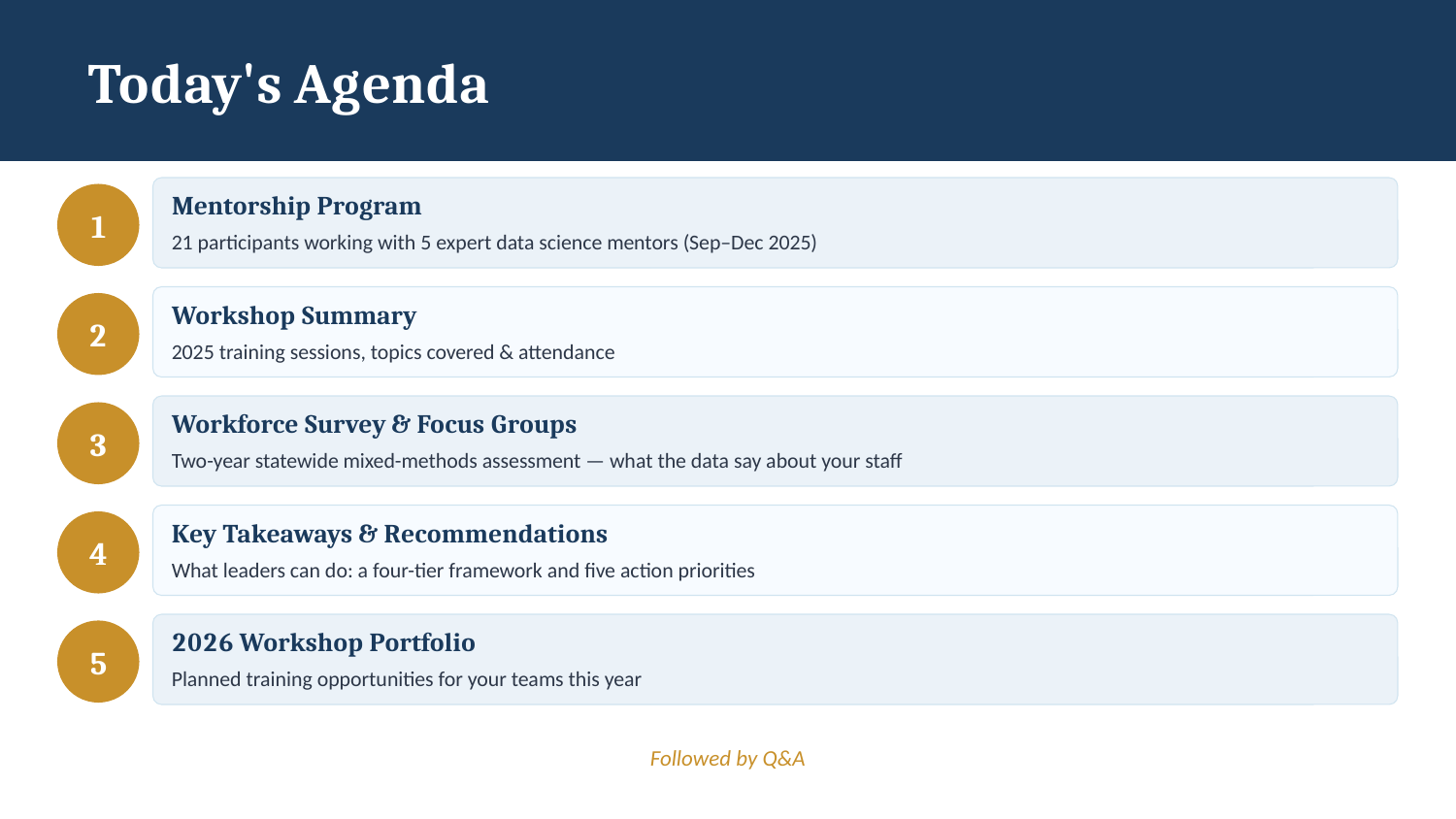

Today's Agenda

1
Mentorship Program
21 participants working with 5 expert data science mentors (Sep–Dec 2025)

2
Workshop Summary
2025 training sessions, topics covered & attendance

3
Workforce Survey & Focus Groups
Two-year statewide mixed-methods assessment — what the data say about your staff

4
Key Takeaways & Recommendations
What leaders can do: a four-tier framework and five action priorities

5
2026 Workshop Portfolio
Planned training opportunities for your teams this year
Followed by Q&A